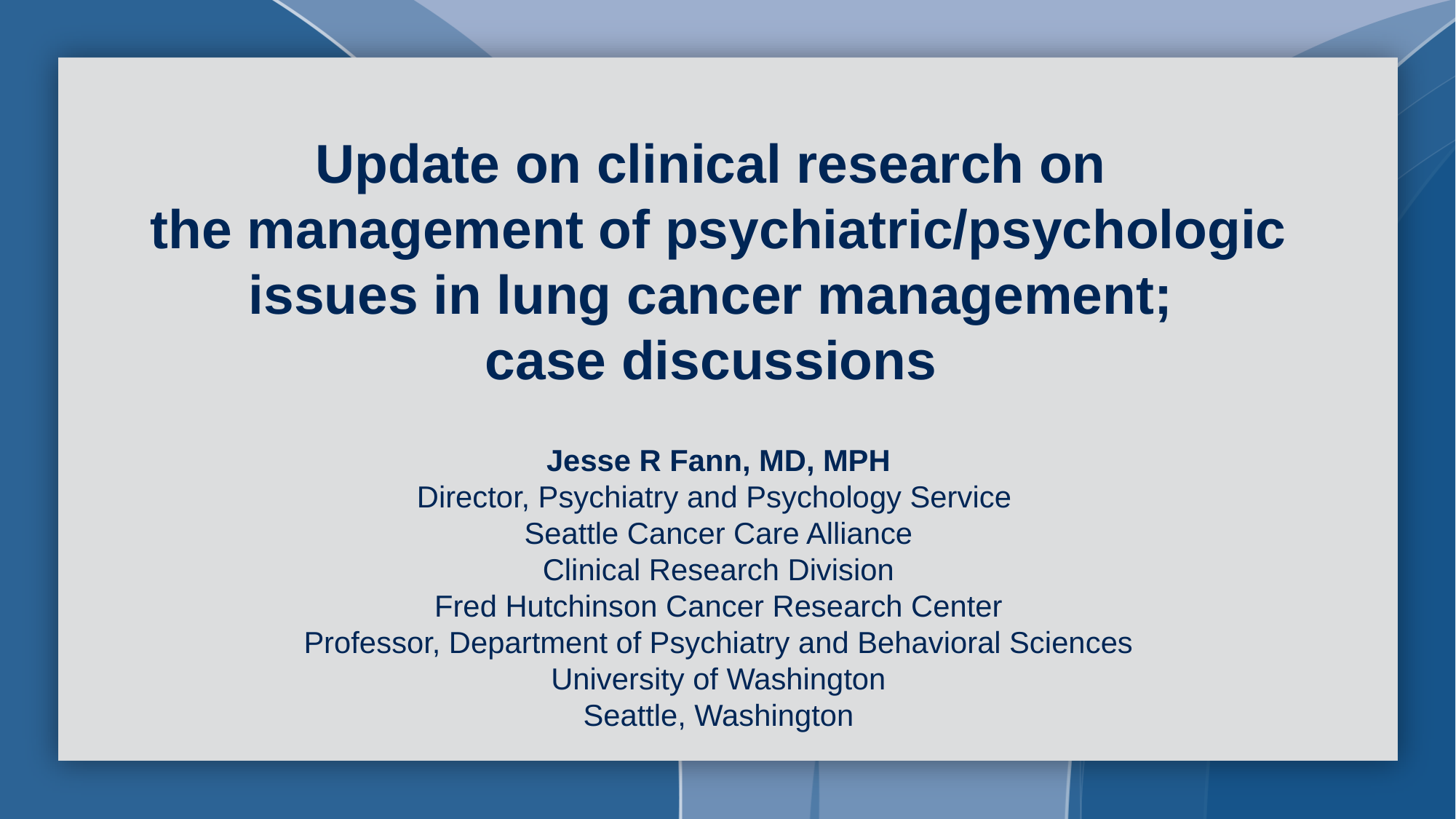

Update on clinical research on
the management of psychiatric/psychologic issues in lung cancer management;
case discussions
Jesse R Fann, MD, MPH
Director, Psychiatry and Psychology Service
Seattle Cancer Care Alliance
Clinical Research Division
Fred Hutchinson Cancer Research Center
Professor, Department of Psychiatry and Behavioral Sciences
University of Washington
Seattle, Washington